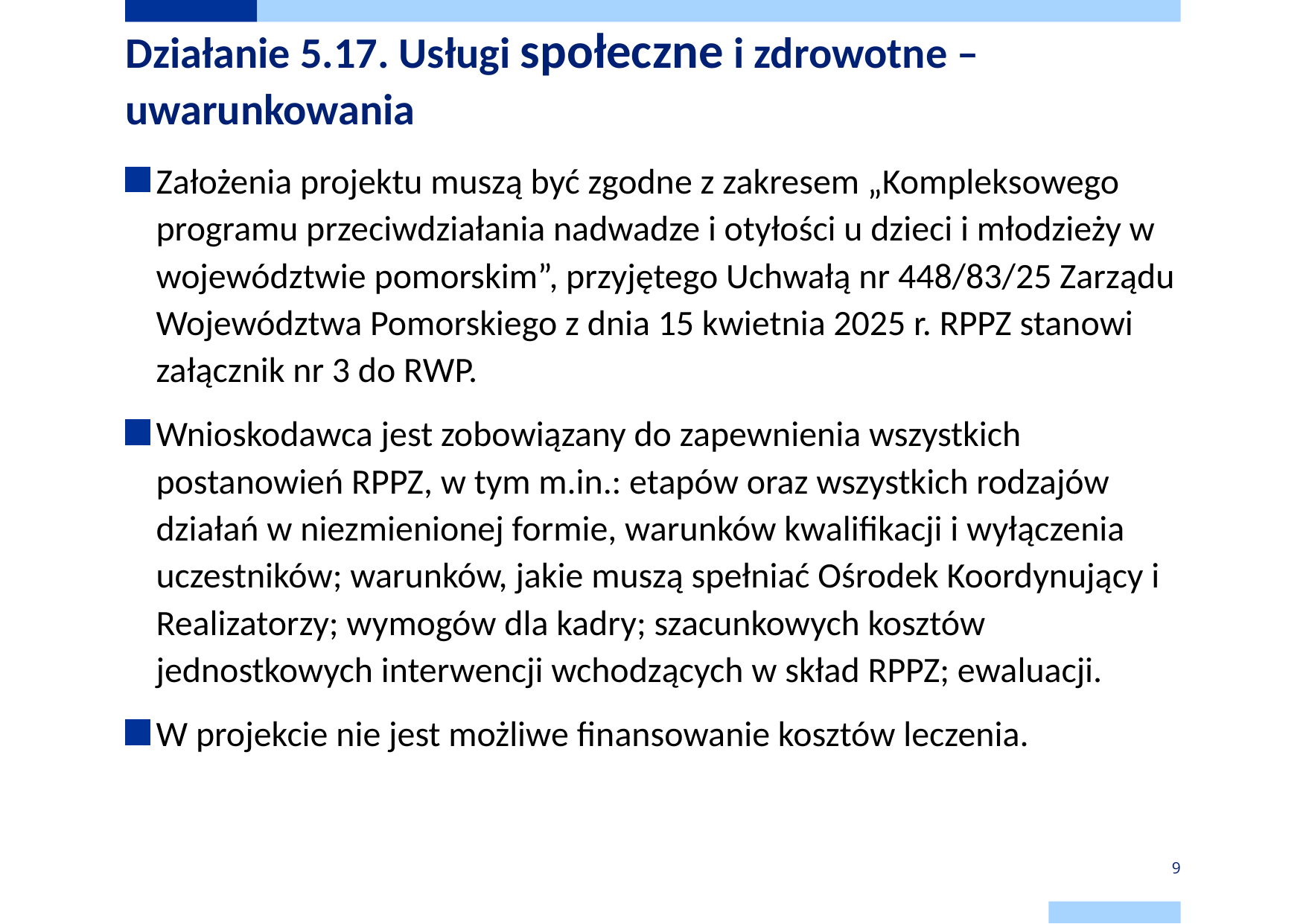

# Działanie 5.17. Usługi społeczne i zdrowotne –uwarunkowania
Założenia projektu muszą być zgodne z zakresem „Kompleksowego programu przeciwdziałania nadwadze i otyłości u dzieci i młodzieży w województwie pomorskim”, przyjętego Uchwałą nr 448/83/25 Zarządu Województwa Pomorskiego z dnia 15 kwietnia 2025 r. RPPZ stanowi załącznik nr 3 do RWP.
Wnioskodawca jest zobowiązany do zapewnienia wszystkich postanowień RPPZ, w tym m.in.: etapów oraz wszystkich rodzajów działań w niezmienionej formie, warunków kwalifikacji i wyłączenia uczestników; warunków, jakie muszą spełniać Ośrodek Koordynujący i Realizatorzy; wymogów dla kadry; szacunkowych kosztów jednostkowych interwencji wchodzących w skład RPPZ; ewaluacji.
W projekcie nie jest możliwe finansowanie kosztów leczenia.

9